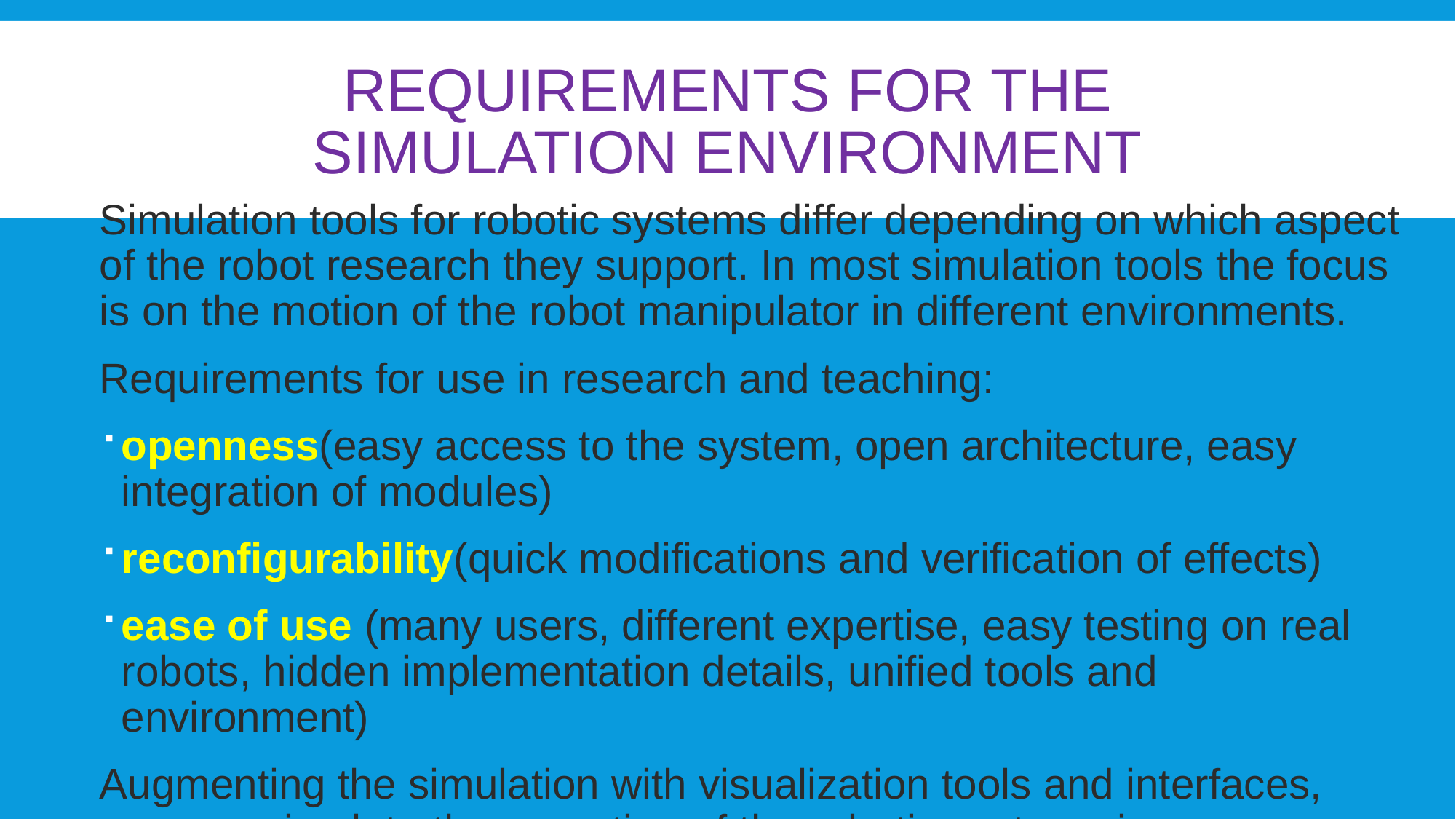

# Requirements for the simulation environment

Simulation tools for robotic systems differ depending on which aspect of the robot research they support. In most simulation tools the focus is on the motion of the robot manipulator in different environments.
Requirements for use in research and teaching:
openness(easy access to the system, open architecture, easy integration of modules)
reconfigurability(quick modifications and verification of effects)
ease of use (many users, different expertise, easy testing on real robots, hidden implementation details, unified tools and environment)
Augmenting the simulation with visualization tools and interfaces, one can simulate the operation of the robotic systems in a very realistic way.